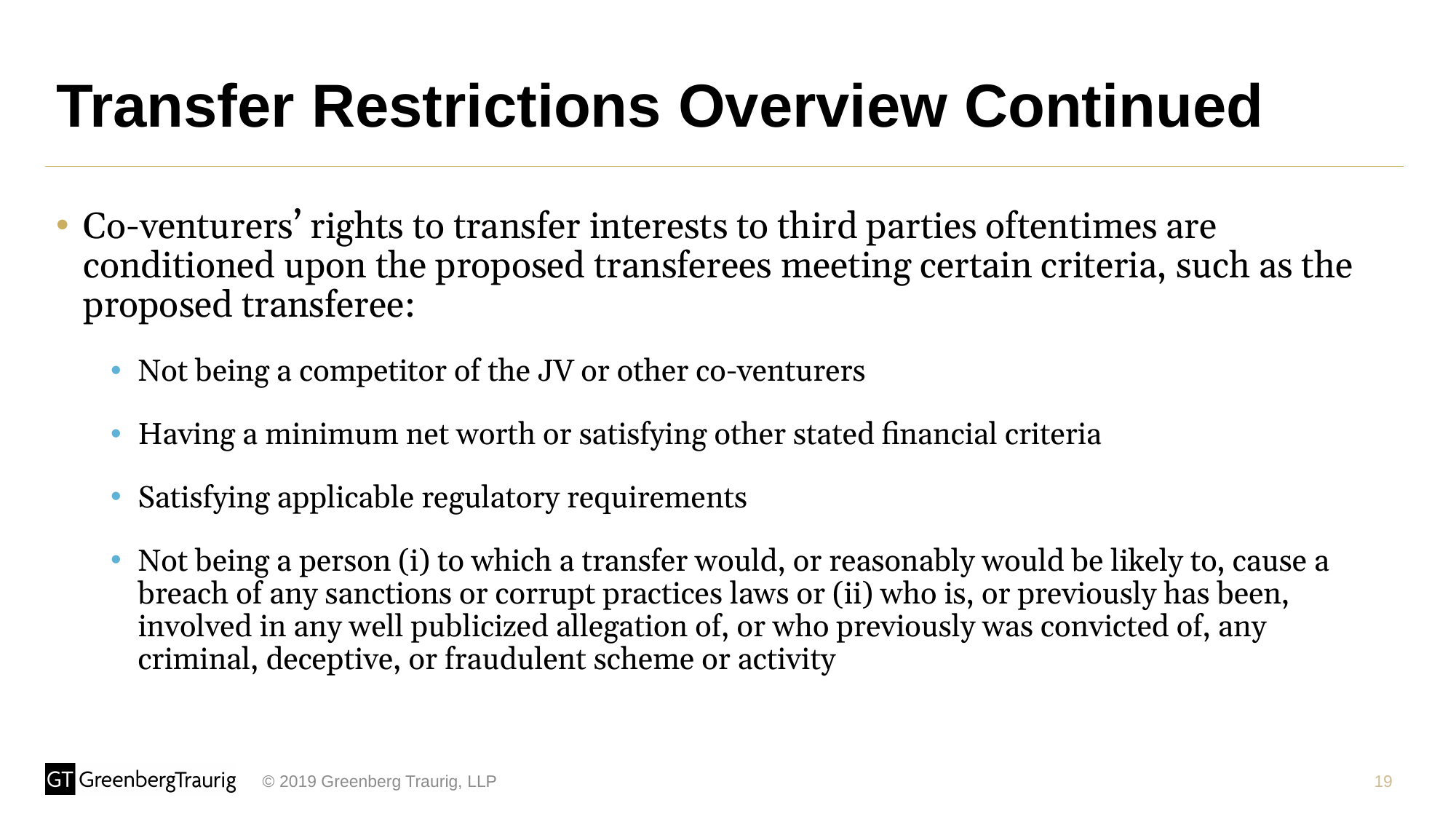

# Transfer Restrictions Overview Continued
Co-venturers’ rights to transfer interests to third parties oftentimes are conditioned upon the proposed transferees meeting certain criteria, such as the proposed transferee:
Not being a competitor of the JV or other co-venturers
Having a minimum net worth or satisfying other stated financial criteria
Satisfying applicable regulatory requirements
Not being a person (i) to which a transfer would, or reasonably would be likely to, cause a breach of any sanctions or corrupt practices laws or (ii) who is, or previously has been, involved in any well publicized allegation of, or who previously was convicted of, any criminal, deceptive, or fraudulent scheme or activity
19